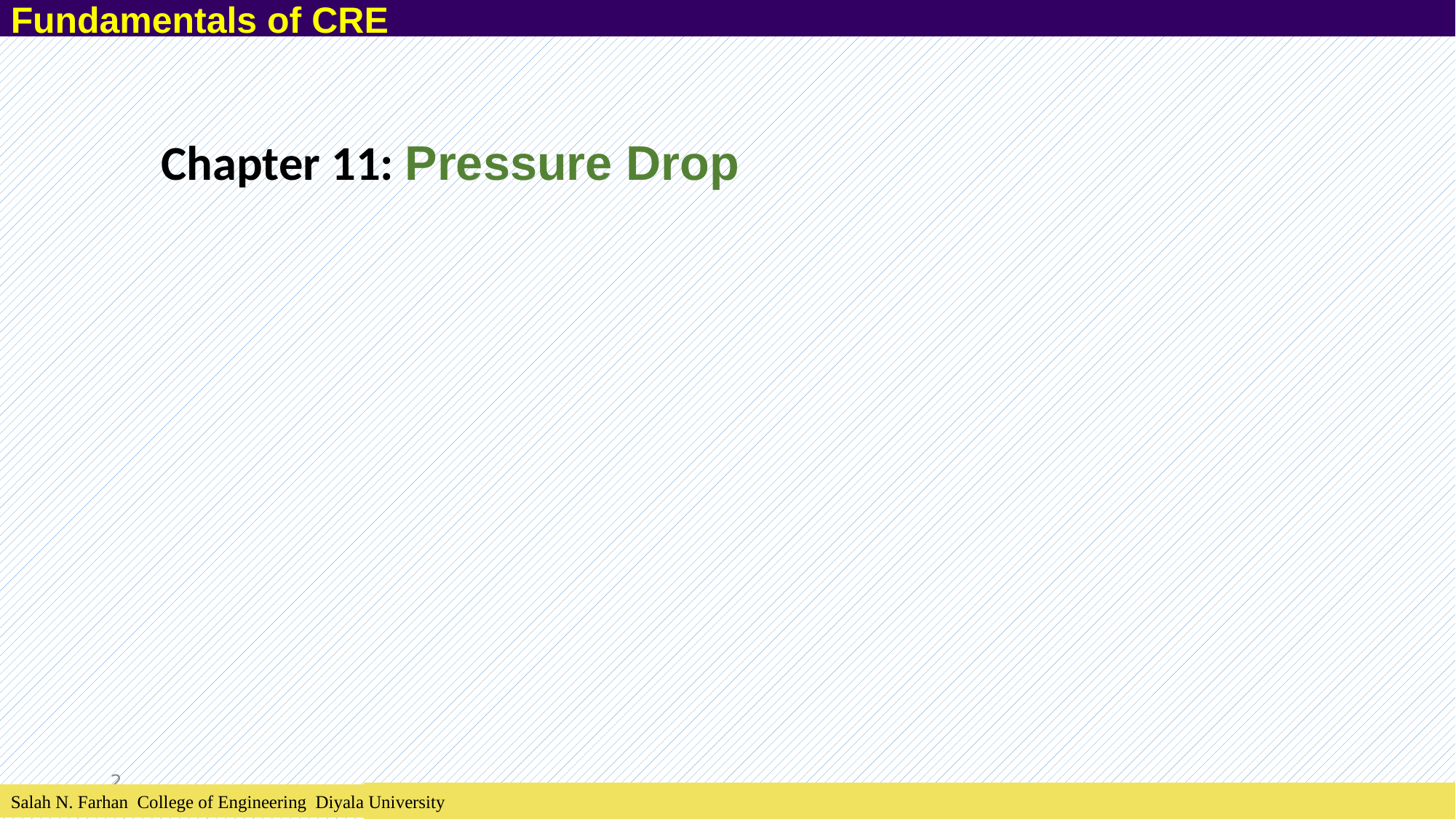

Fundamentals of CRE
Chapter 11: Pressure Drop

2

Salah N. Farhan  College of Engineering  Diyala University